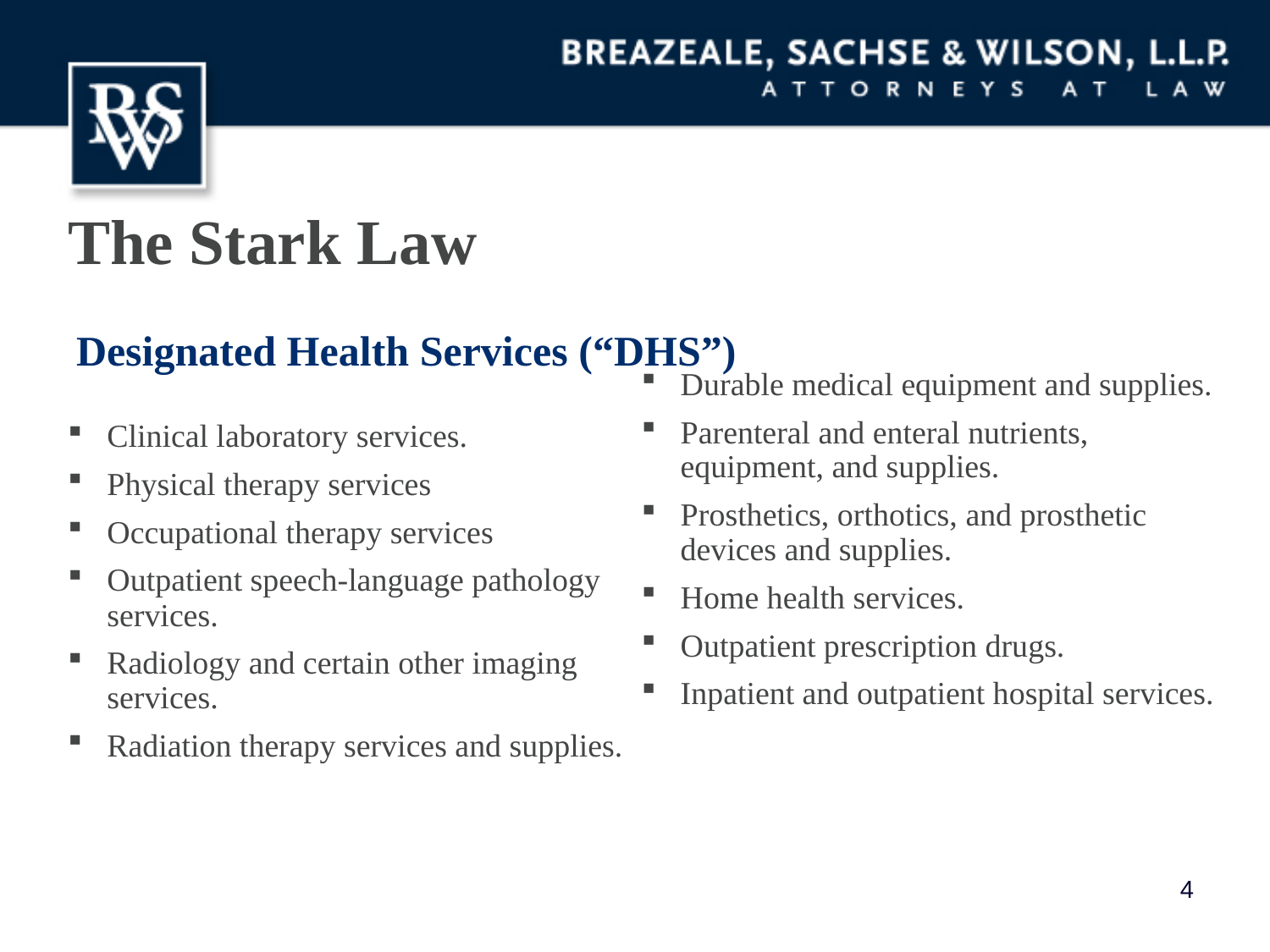

The Stark Law
# Designated Health Services (“DHS”)

Clinical laboratory services.
Physical therapy services
Occupational therapy services
Outpatient speech-language pathology services.
Radiology and certain other imaging services.
Radiation therapy services and supplies.

Durable medical equipment and supplies.
Parenteral and enteral nutrients, equipment, and supplies.
Prosthetics, orthotics, and prosthetic devices and supplies.
Home health services.
Outpatient prescription drugs.
Inpatient and outpatient hospital services.

4